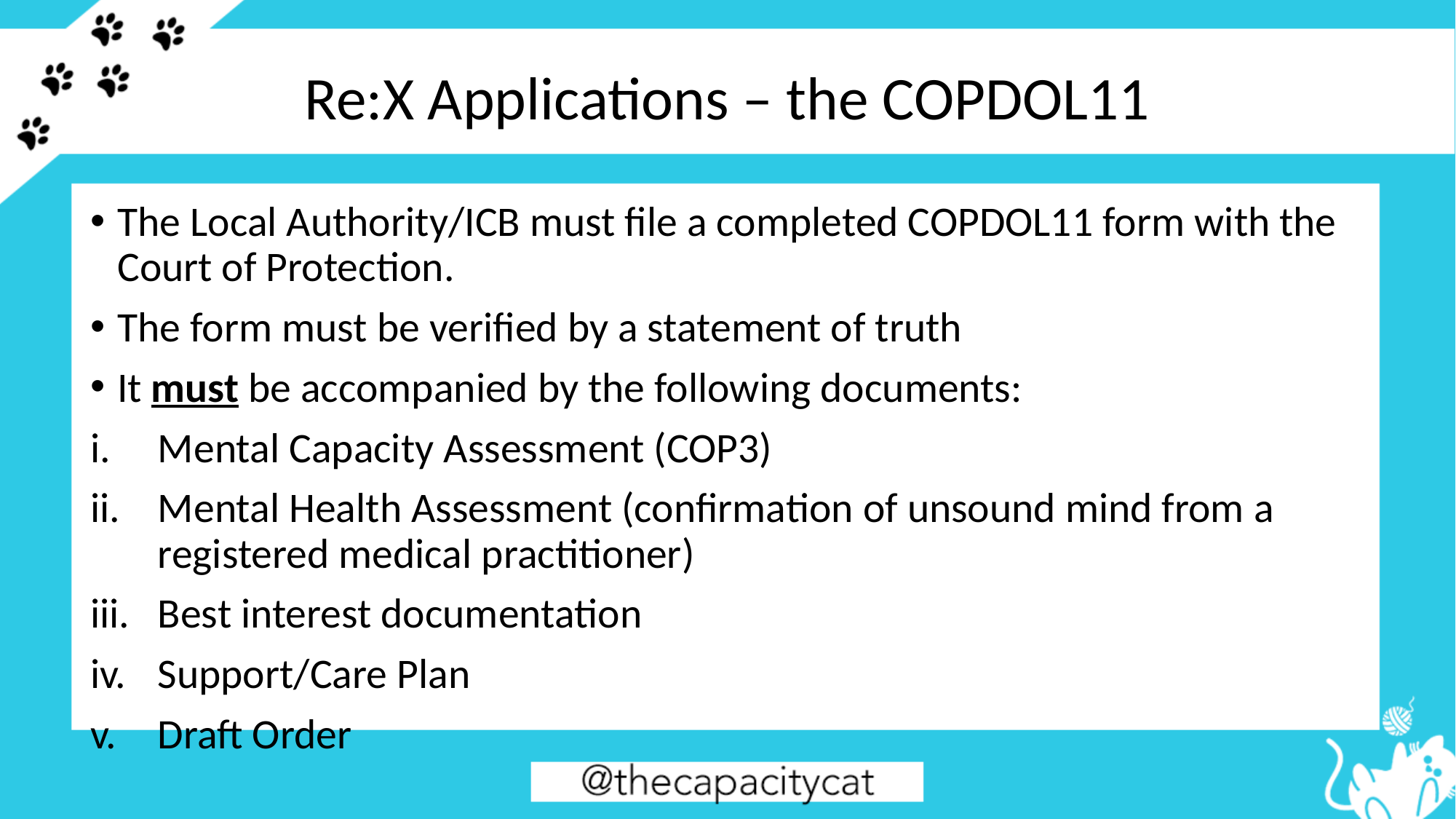

# Re:X Applications – the COPDOL11
The Local Authority/ICB must file a completed COPDOL11 form with the Court of Protection.
The form must be verified by a statement of truth
It must be accompanied by the following documents:
Mental Capacity Assessment (COP3)
Mental Health Assessment (confirmation of unsound mind from a registered medical practitioner)
Best interest documentation
Support/Care Plan
Draft Order